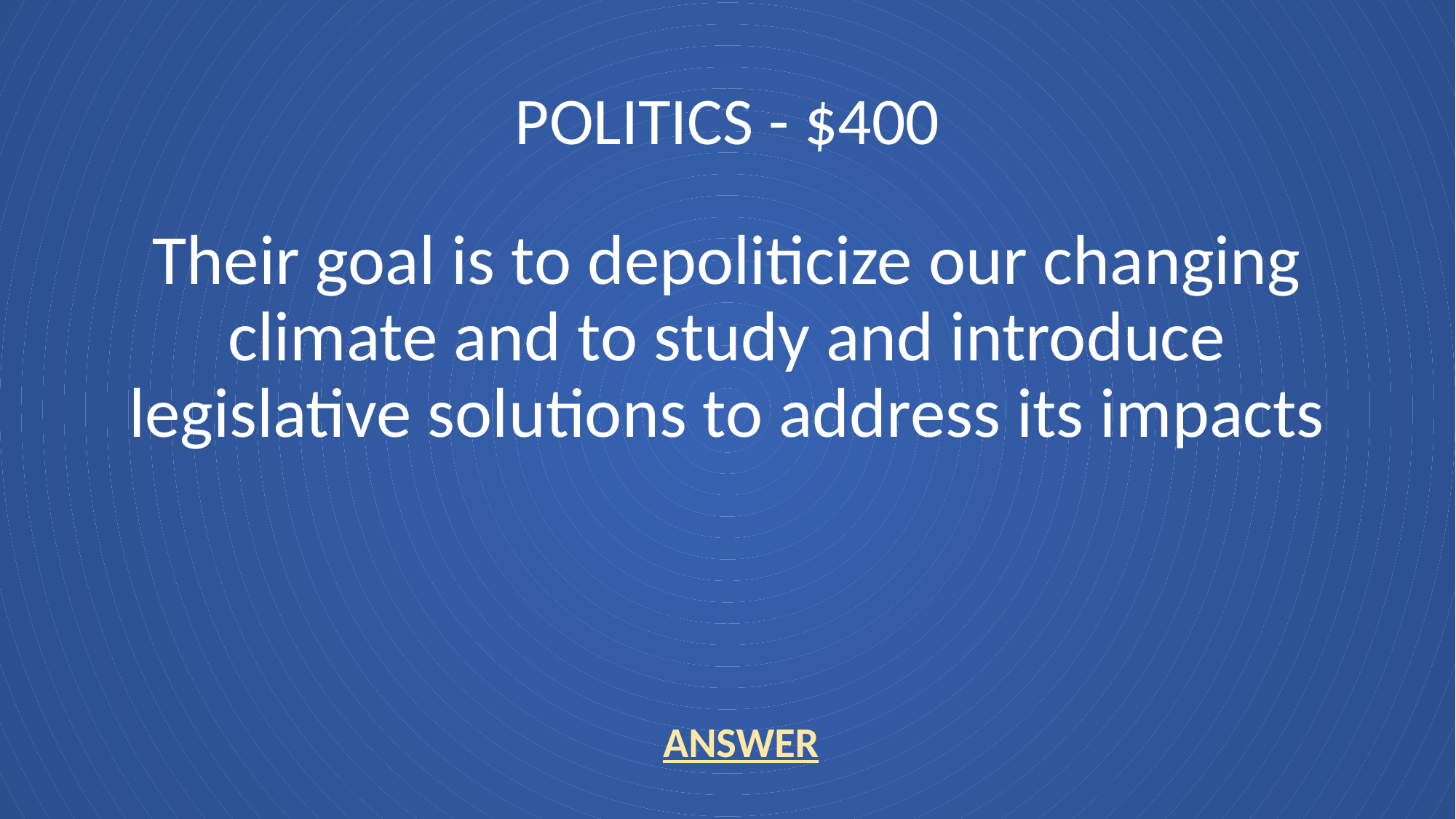

# POLITICS - $400
Their goal is to depoliticize our changing climate and to study and introduce legislative solutions to address its impacts
ANSWER